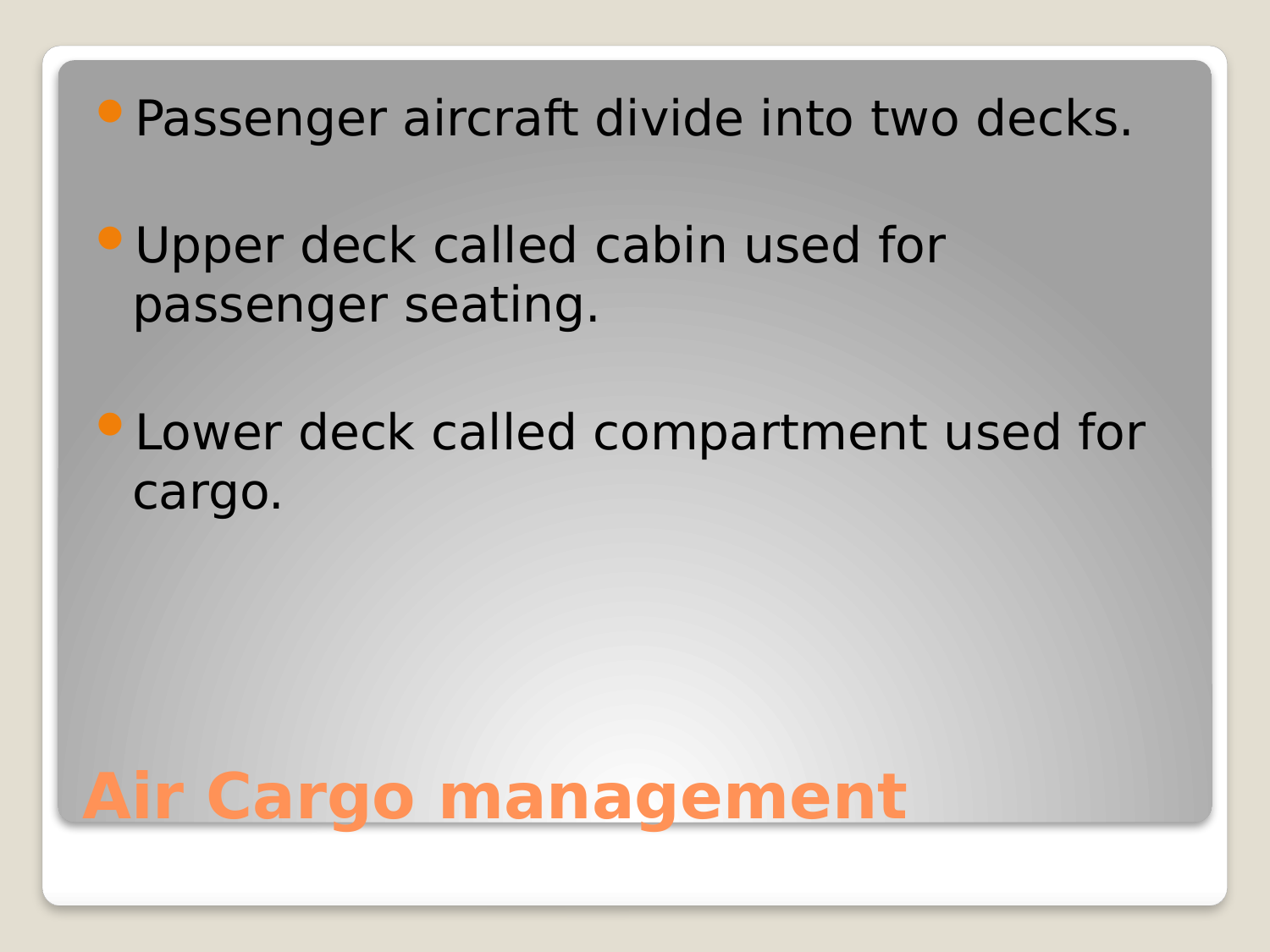

Passenger aircraft divide into two decks.

Upper deck called cabin used for passenger seating.

Lower deck called compartment used for cargo.

# Air Cargo management